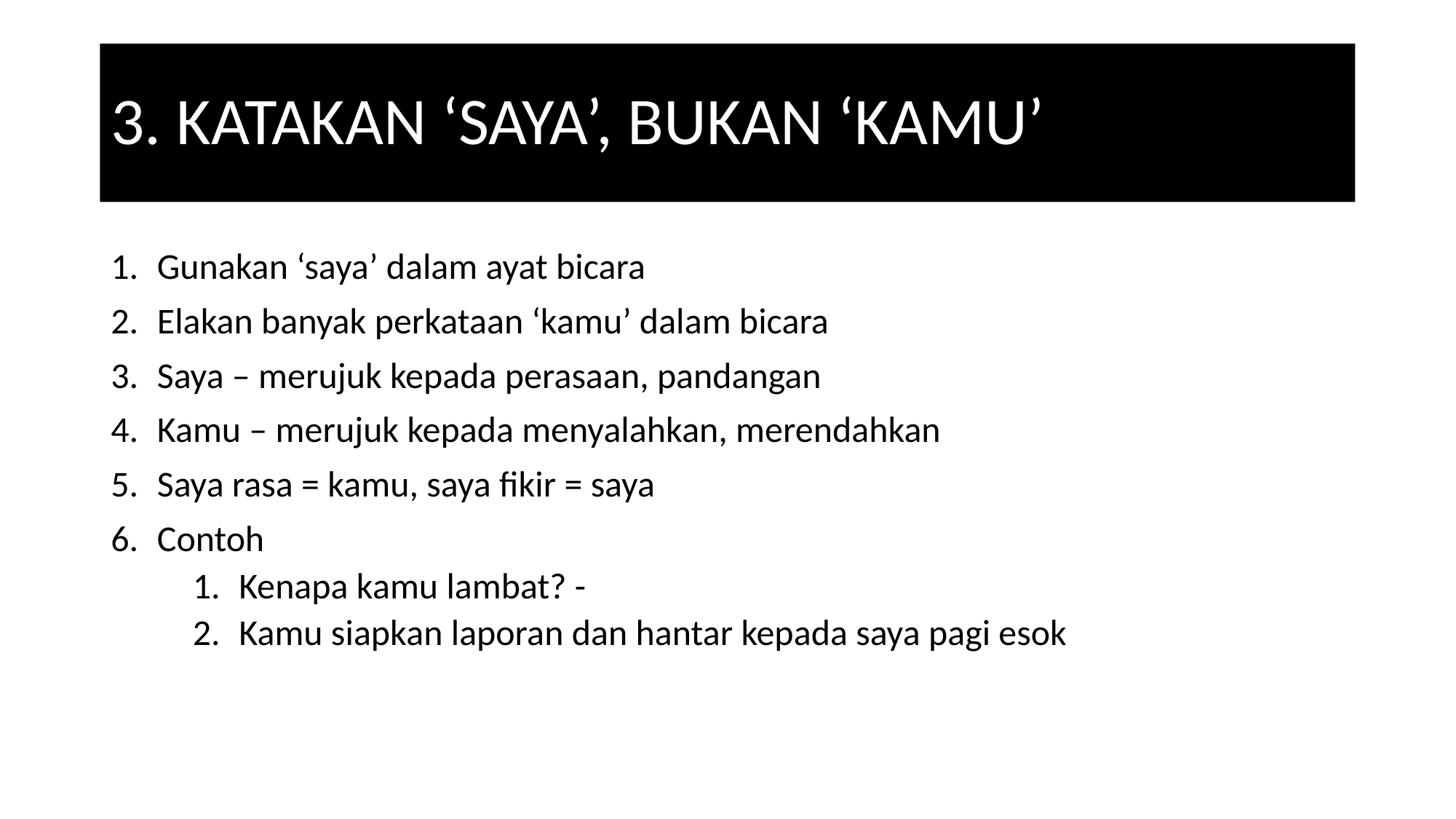

# 3. KATAKAN ‘SAYA’, BUKAN ‘KAMU’
Gunakan ‘saya’ dalam ayat bicara
Elakan banyak perkataan ‘kamu’ dalam bicara
Saya – merujuk kepada perasaan, pandangan
Kamu – merujuk kepada menyalahkan, merendahkan
Saya rasa = kamu, saya fikir = saya
Contoh
Kenapa kamu lambat? -
Kamu siapkan laporan dan hantar kepada saya pagi esok